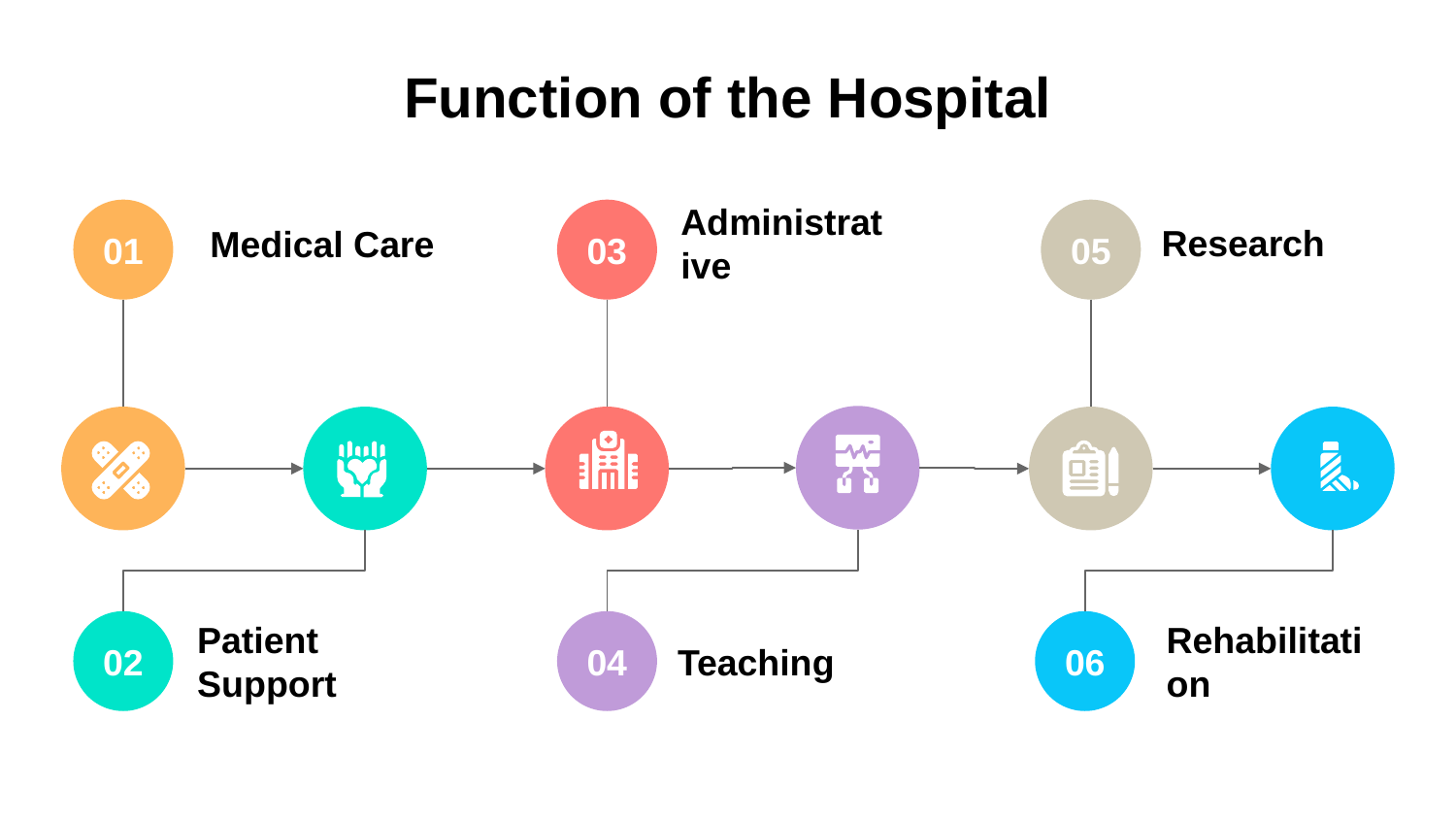

# Function of the Hospital
01
 Medical Care
03
Administrative
05
Research

02
Patient Support

04
Teaching
06
Rehabilitation